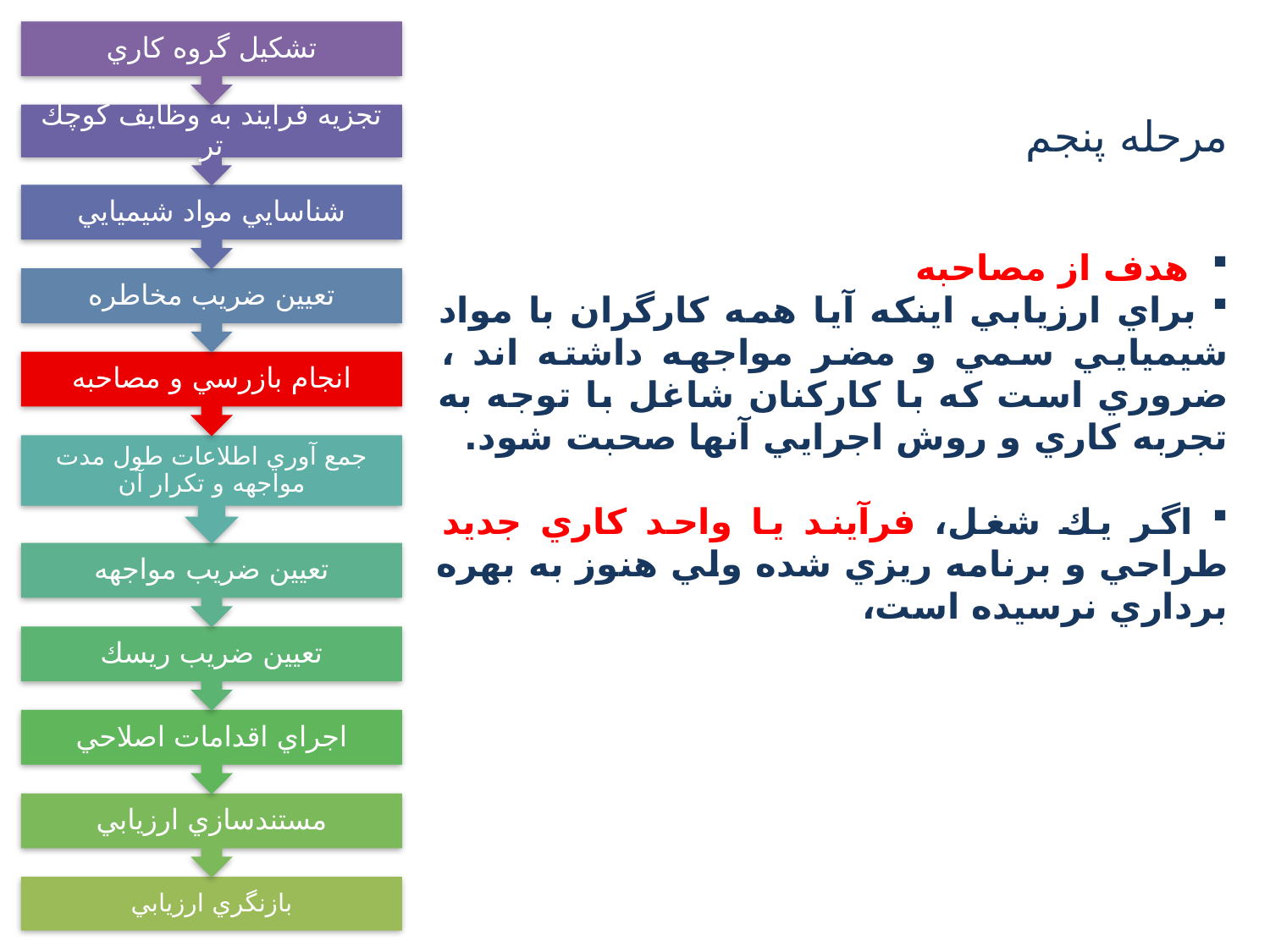

بازنگري ارزيابي
مستندسازي ارزيابي
اجراي اقدامات اصلاحي
تعيين ضريب ريسك
تعيين ضريب مواجهه
جمع آوري اطلاعات طول مدت مواجهه و تكرار آن
انجام بازرسي و مصاحبه
تعيين ضريب مخاطره
شناسايي مواد شيميايي
تجزيه فرايند به وظايف كوچك تر
تشكيل گروه كاري

مرحله پنجم

  هدف از مصاحبه
 براي ارزيابي اينكه آيا همه كارگران با مواد شيميايي سمي و مضر مواجهه داشته اند ، ضروري است كه با كاركنان شاغل با توجه به تجربه كاري و روش اجرايي آنها صحبت شود.

 اگر يك شغل، فرآيند يا واحد كاري جديد طراحي و برنامه ريزي شده ولي هنوز به بهره برداري نرسيده است،